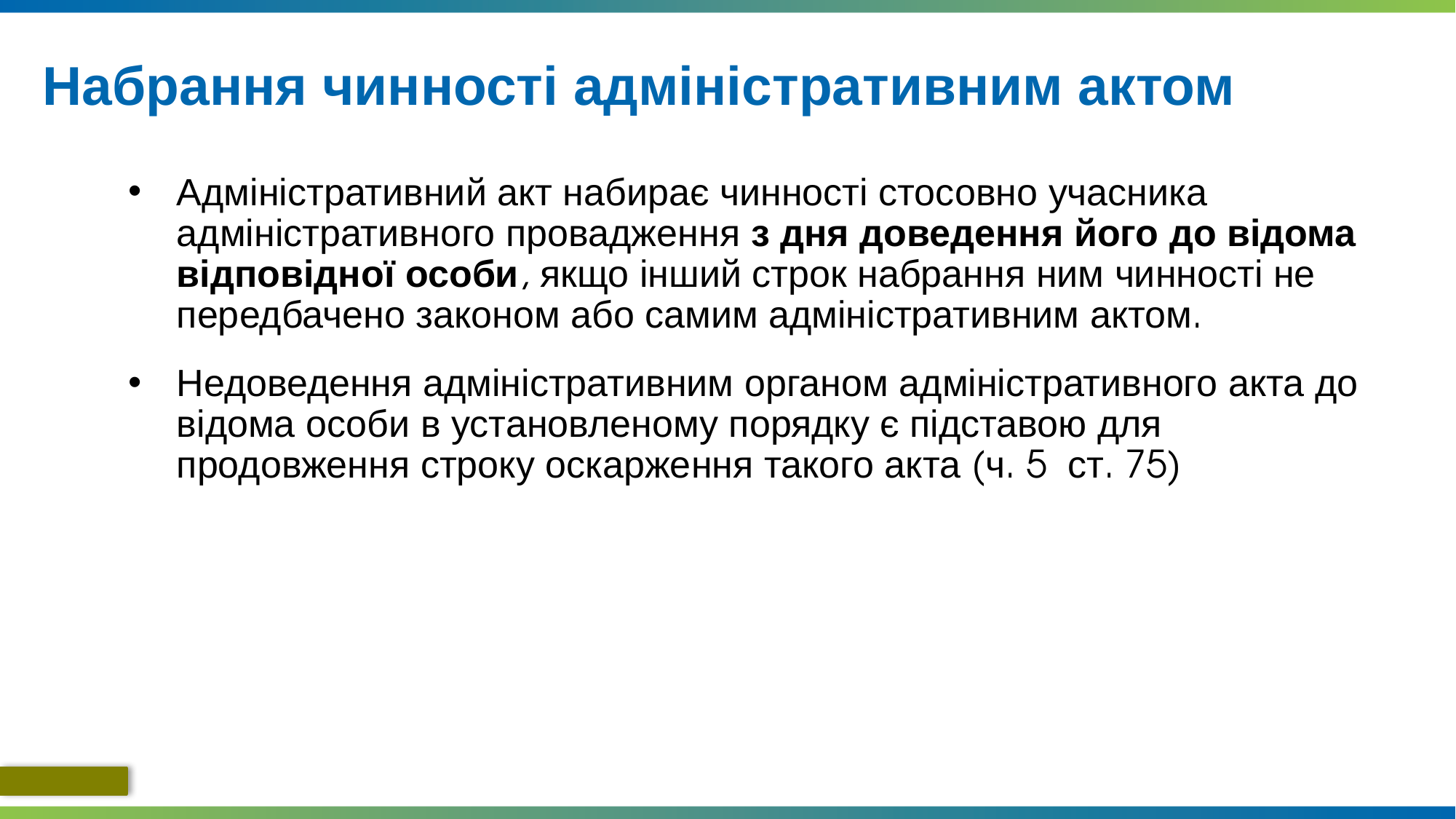

# Набрання чинності адміністративним актом
Адміністративний акт набирає чинності стосовно учасника адміністративного провадження з дня доведення його до відома відповідної особи, якщо інший строк набрання ним чинності не передбачено законом або самим адміністративним актом.
Недоведення адміністративним органом адміністративного акта до відома особи в установленому порядку є підставою для продовження строку оскарження такого акта (ч. 5  ст. 75)